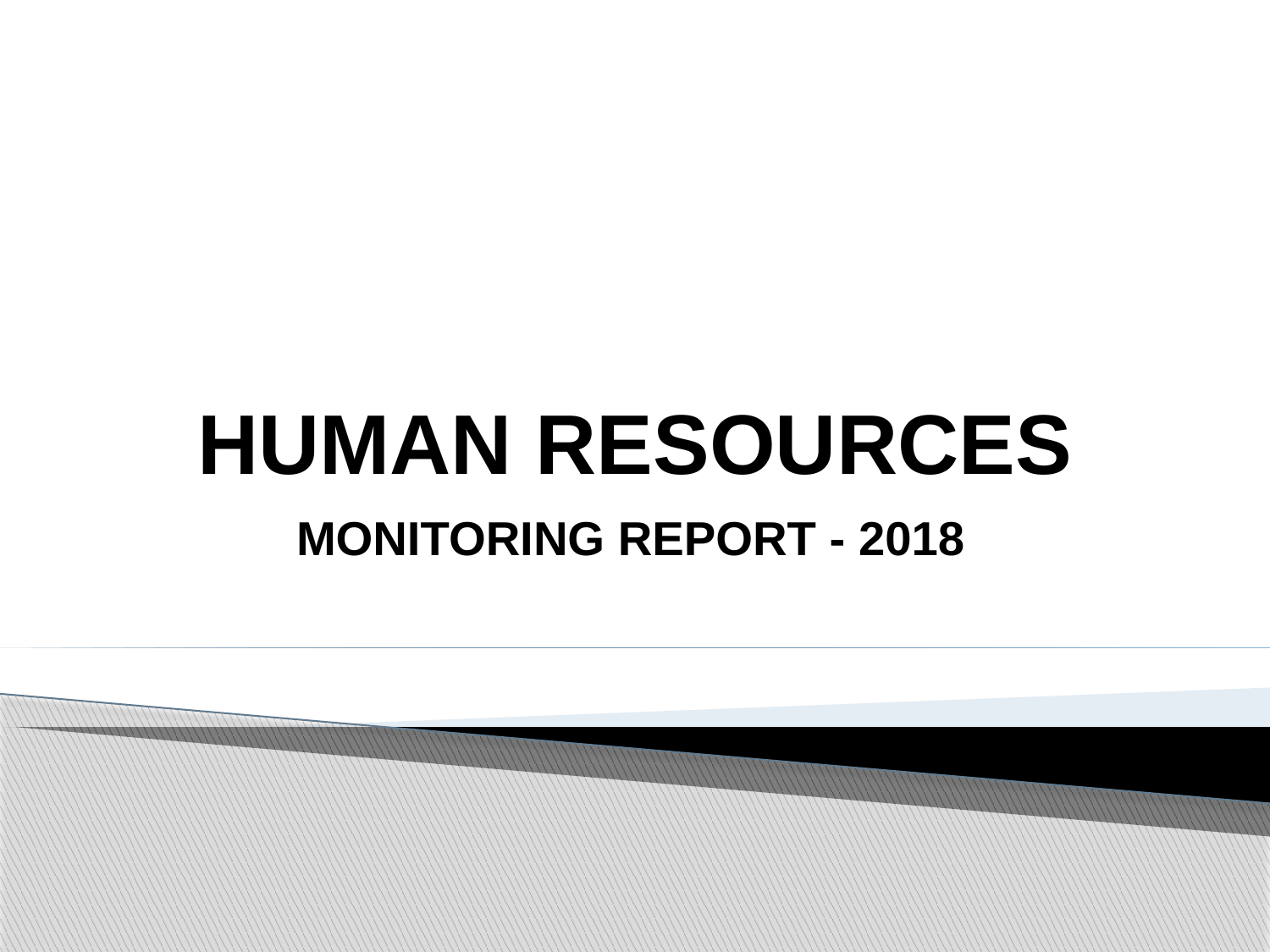

# HUMAN RESOURCES
MONITORING REPORT - 2018